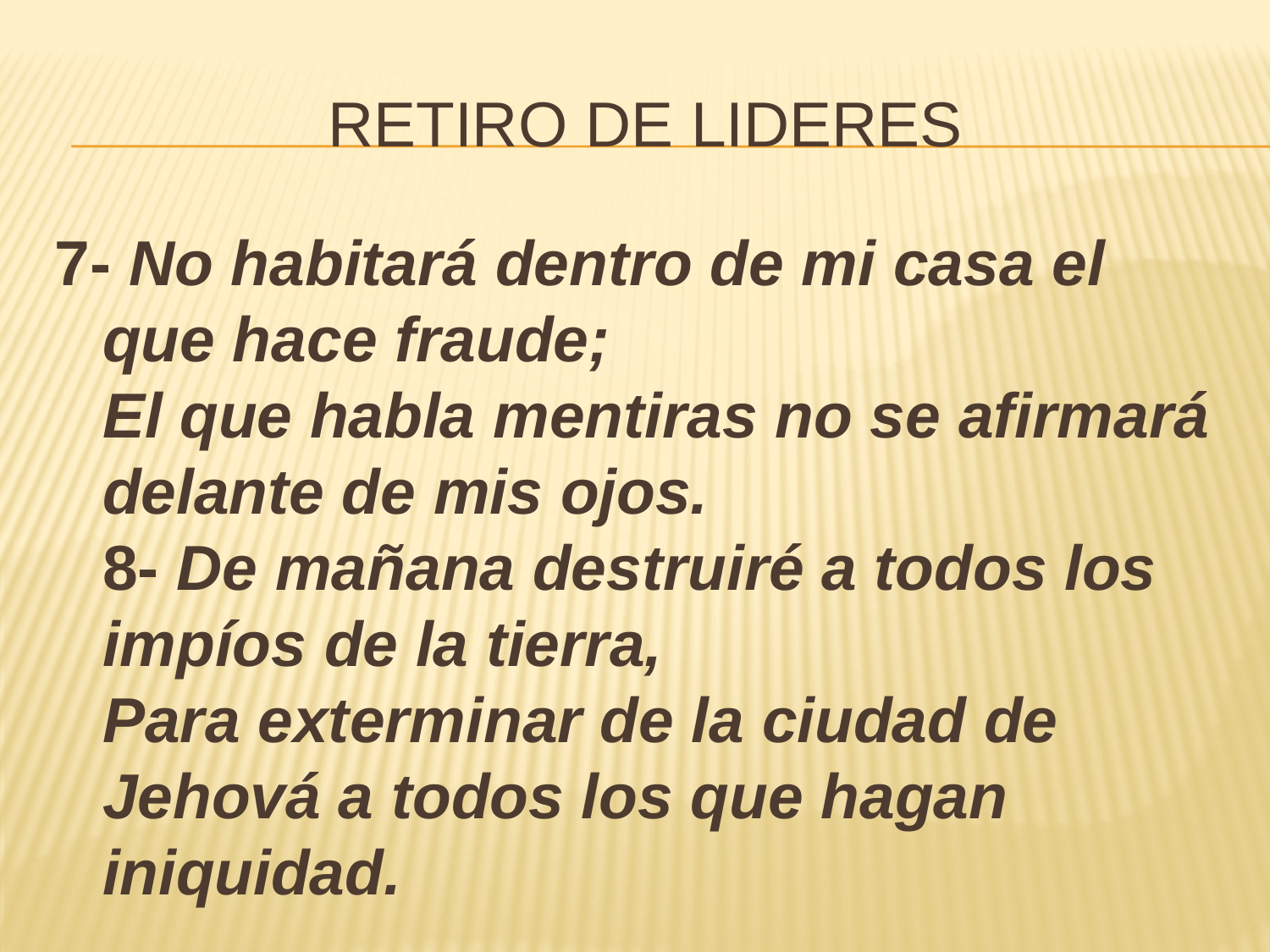

# RETIRO DE LIDERES
7- No habitará dentro de mi casa el que hace fraude;
El que habla mentiras no se afirmará delante de mis ojos.
8- De mañana destruiré a todos los impíos de la tierra,
Para exterminar de la ciudad de Jehová a todos los que hagan iniquidad.